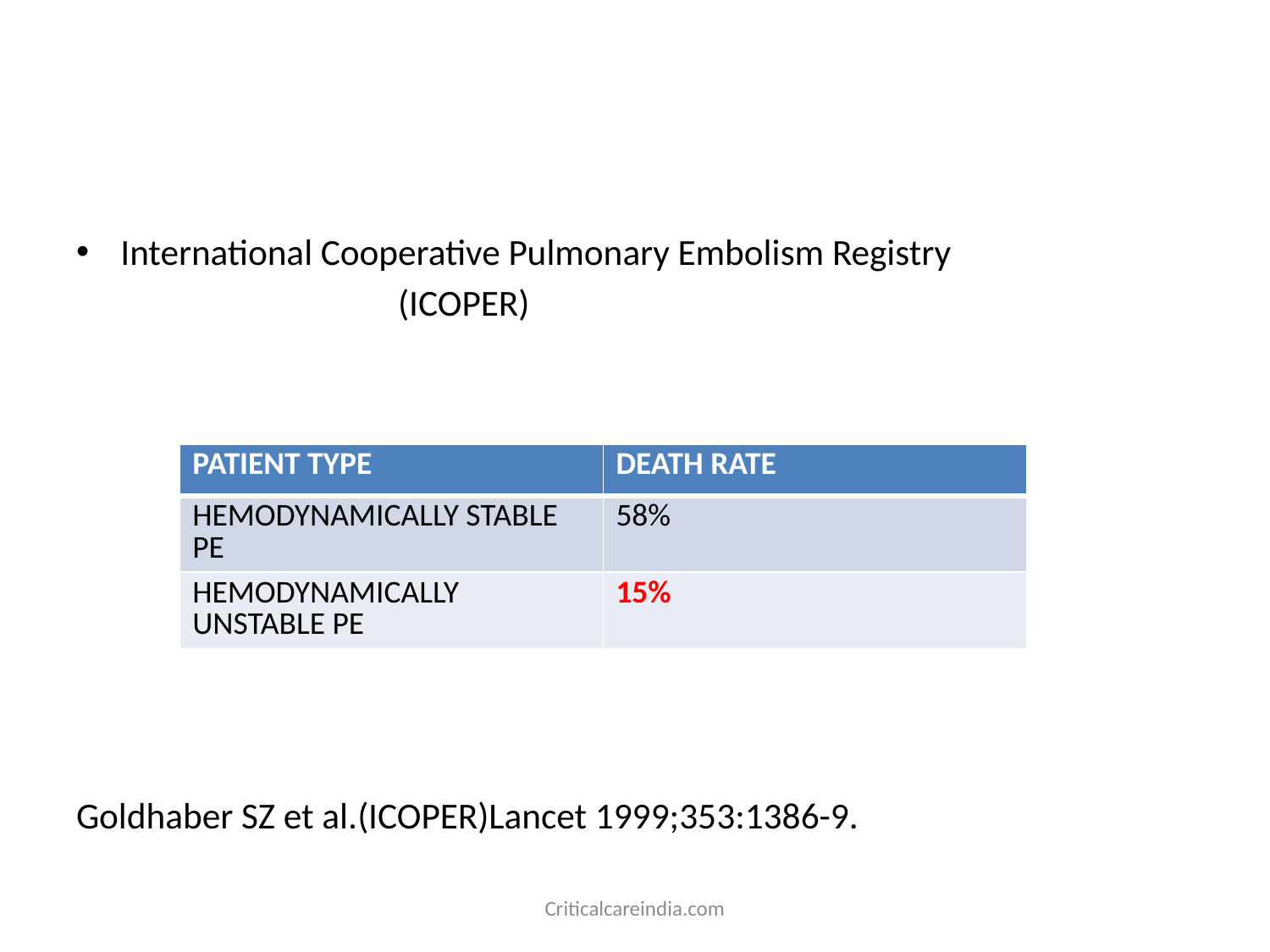

#
International Cooperative Pulmonary Embolism Registry
                                       (ICOPER)

Goldhaber SZ et al.(ICOPER)Lancet 1999;353:1386-9.
| PATIENT TYPE | DEATH RATE |
| --- | --- |
| HEMODYNAMICALLY STABLE PE | 58% |
| HEMODYNAMICALLY UNSTABLE PE | 15% |
Criticalcareindia.com